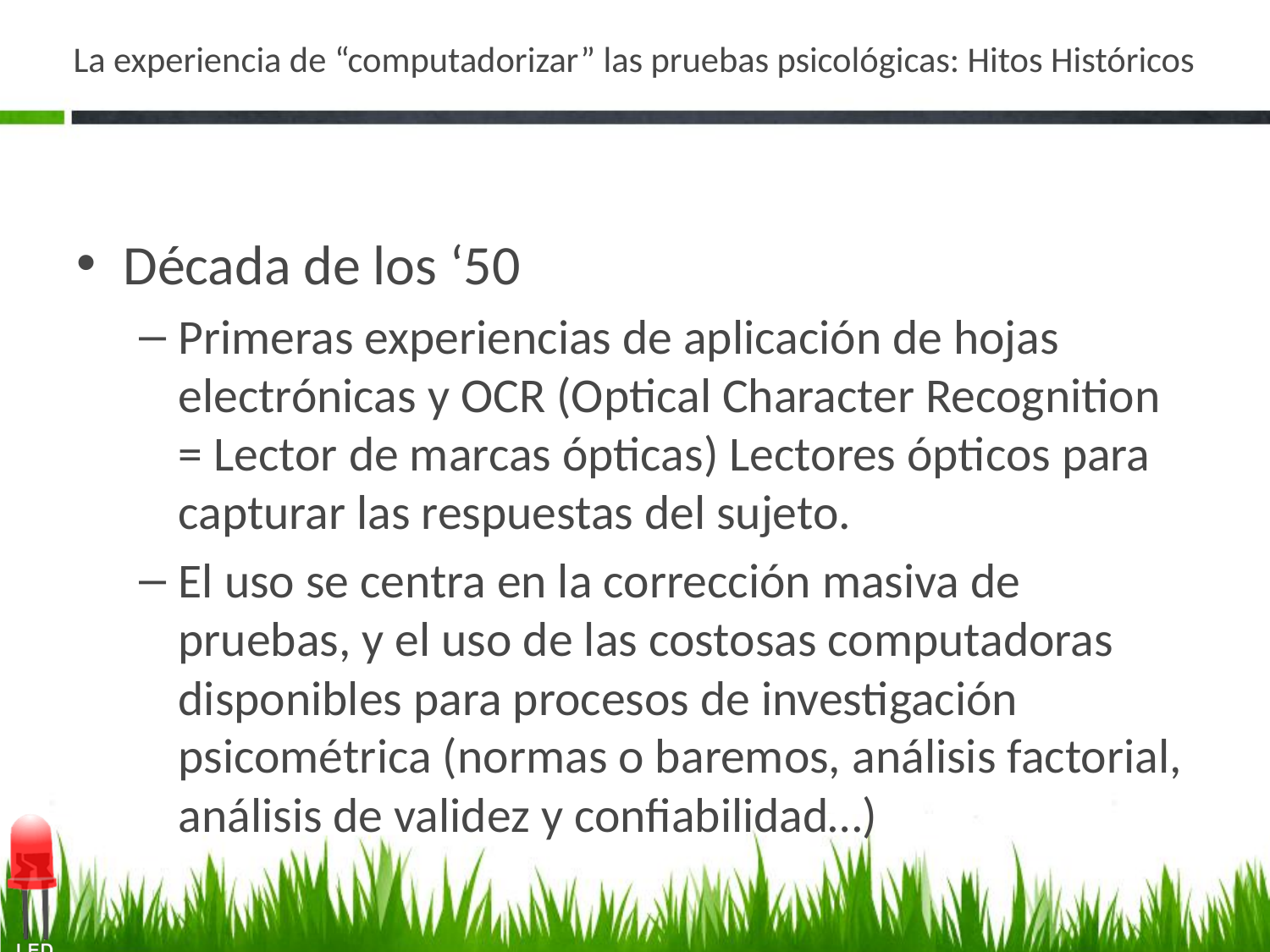

# La experiencia de “computadorizar” las pruebas psicológicas: Hitos Históricos
Década de los ‘50
Primeras experiencias de aplicación de hojas electrónicas y OCR (Optical Character Recognition = Lector de marcas ópticas) Lectores ópticos para capturar las respuestas del sujeto.
El uso se centra en la corrección masiva de pruebas, y el uso de las costosas computadoras disponibles para procesos de investigación psicométrica (normas o baremos, análisis factorial, análisis de validez y confiabilidad…)